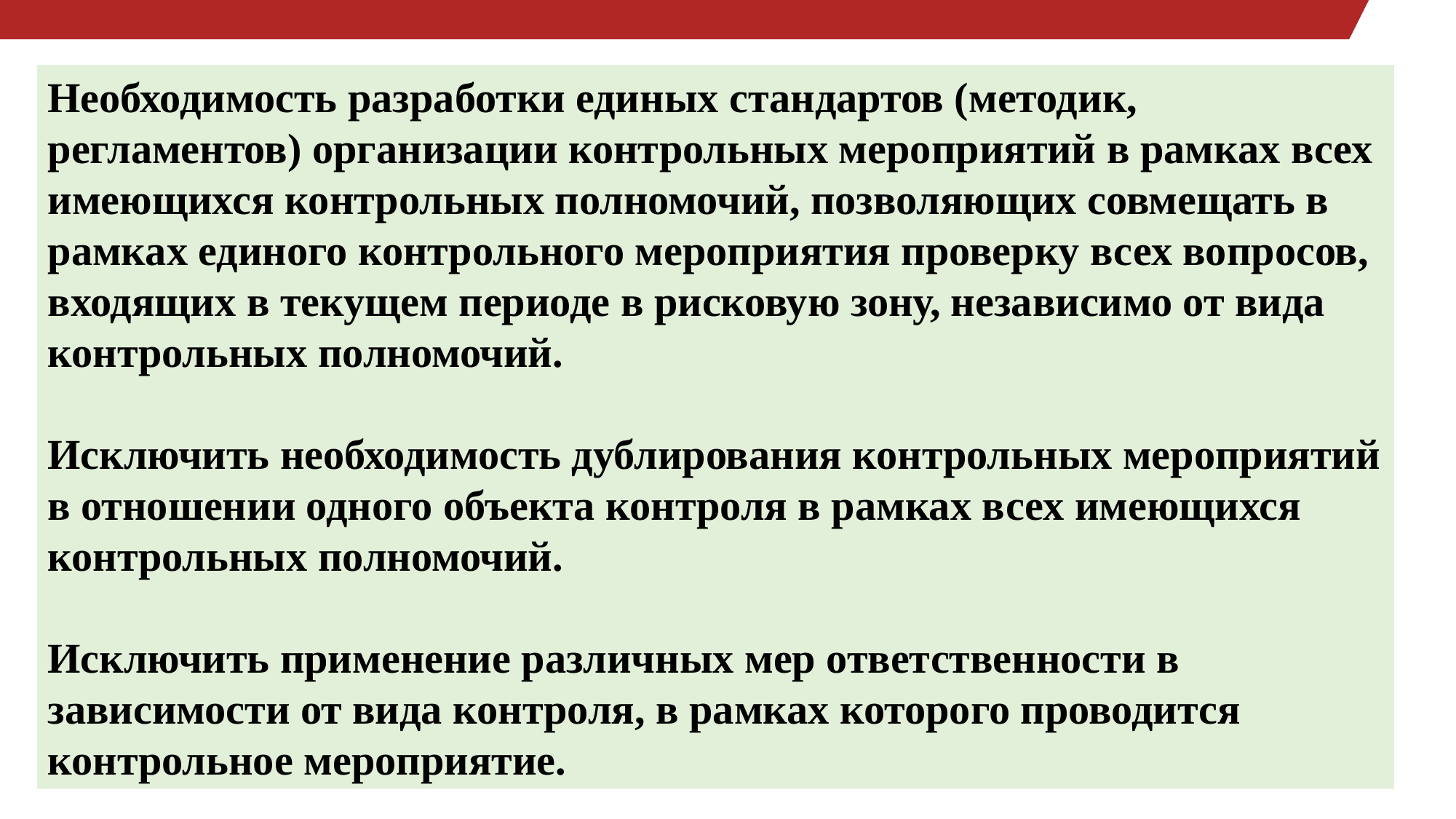

Необходимость разработки единых стандартов (методик, регламентов) организации контрольных мероприятий в рамках всех имеющихся контрольных полномочий, позволяющих совмещать в рамках единого контрольного мероприятия проверку всех вопросов, входящих в текущем периоде в рисковую зону, независимо от вида контрольных полномочий.

Исключить необходимость дублирования контрольных мероприятий в отношении одного объекта контроля в рамках всех имеющихся контрольных полномочий.

Исключить применение различных мер ответственности в зависимости от вида контроля, в рамках которого проводится контрольное мероприятие.